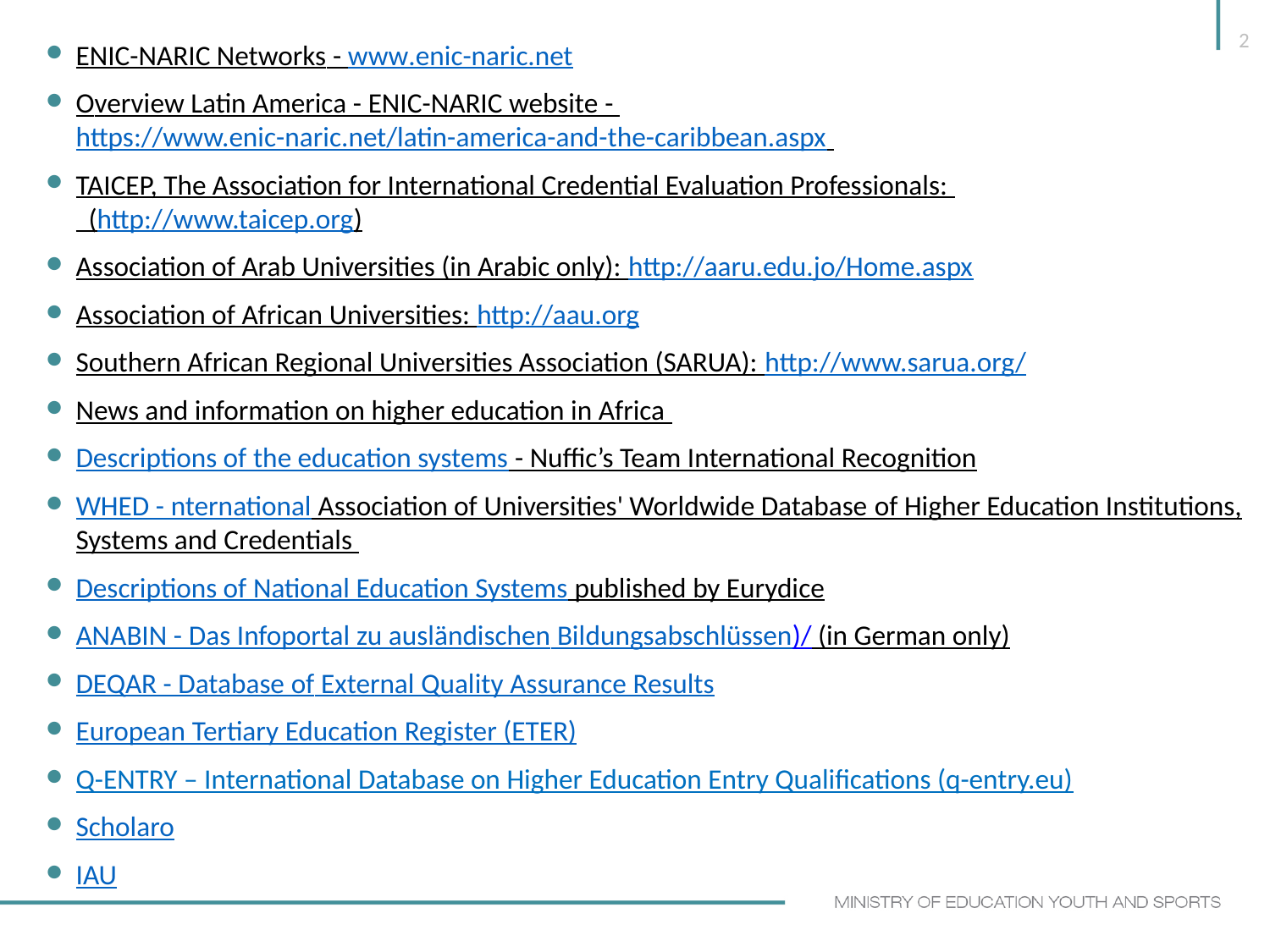

2
ENIC-NARIC Networks - www.enic-naric.net
Overview Latin America - ENIC-NARIC website - https://www.enic-naric.net/latin-america-and-the-caribbean.aspx
TAICEP, The Association for International Credential Evaluation Professionals:
  (http://www.taicep.org)
Association of Arab Universities (in Arabic only): http://aaru.edu.jo/Home.aspx
Association of African Universities: http://aau.org
Southern African Regional Universities Association (SARUA): http://www.sarua.org/
News and information on higher education in Africa
Descriptions of the education systems - Nuffic’s Team International Recognition
WHED - nternational Association of Universities' Worldwide Database of Higher Education Institutions, Systems and Credentials
Descriptions of National Education Systems published by Eurydice
ANABIN - Das Infoportal zu ausländischen Bildungsabschlüssen)/ (in German only)
DEQAR - Database of External Quality Assurance Results
European Tertiary Education Register (ETER)
Q-ENTRY – International Database on Higher Education Entry Qualifications (q-entry.eu)
Scholaro
IAU